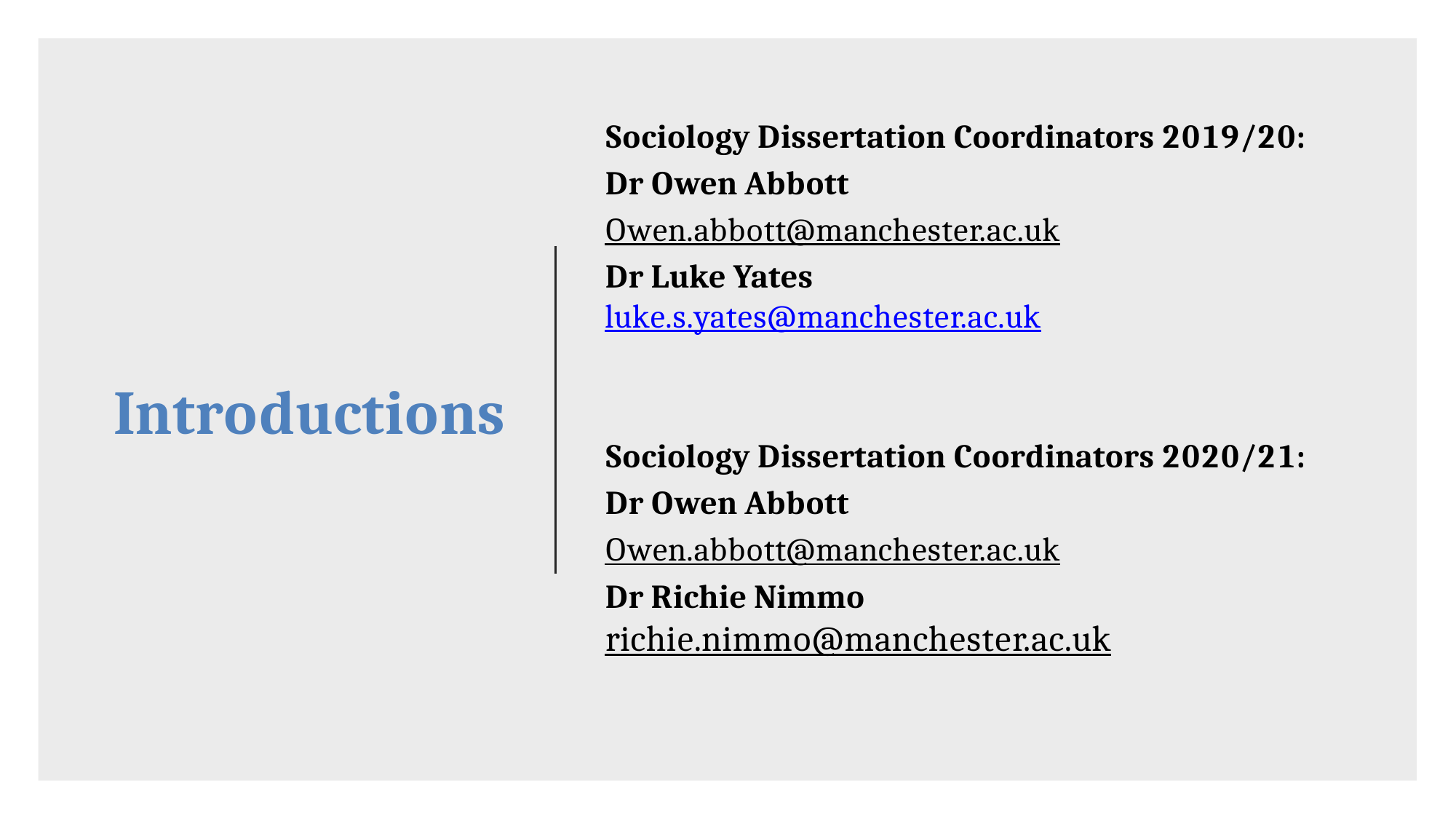

Sociology Dissertation Coordinators 2019/20:
Dr Owen Abbott
Owen.abbott@manchester.ac.uk
Dr Luke Yates
luke.s.yates@manchester.ac.uk

Sociology Dissertation Coordinators 2020/21:
Dr Owen Abbott
Owen.abbott@manchester.ac.uk
Dr Richie Nimmo
richie.nimmo@manchester.ac.uk

# Introductions